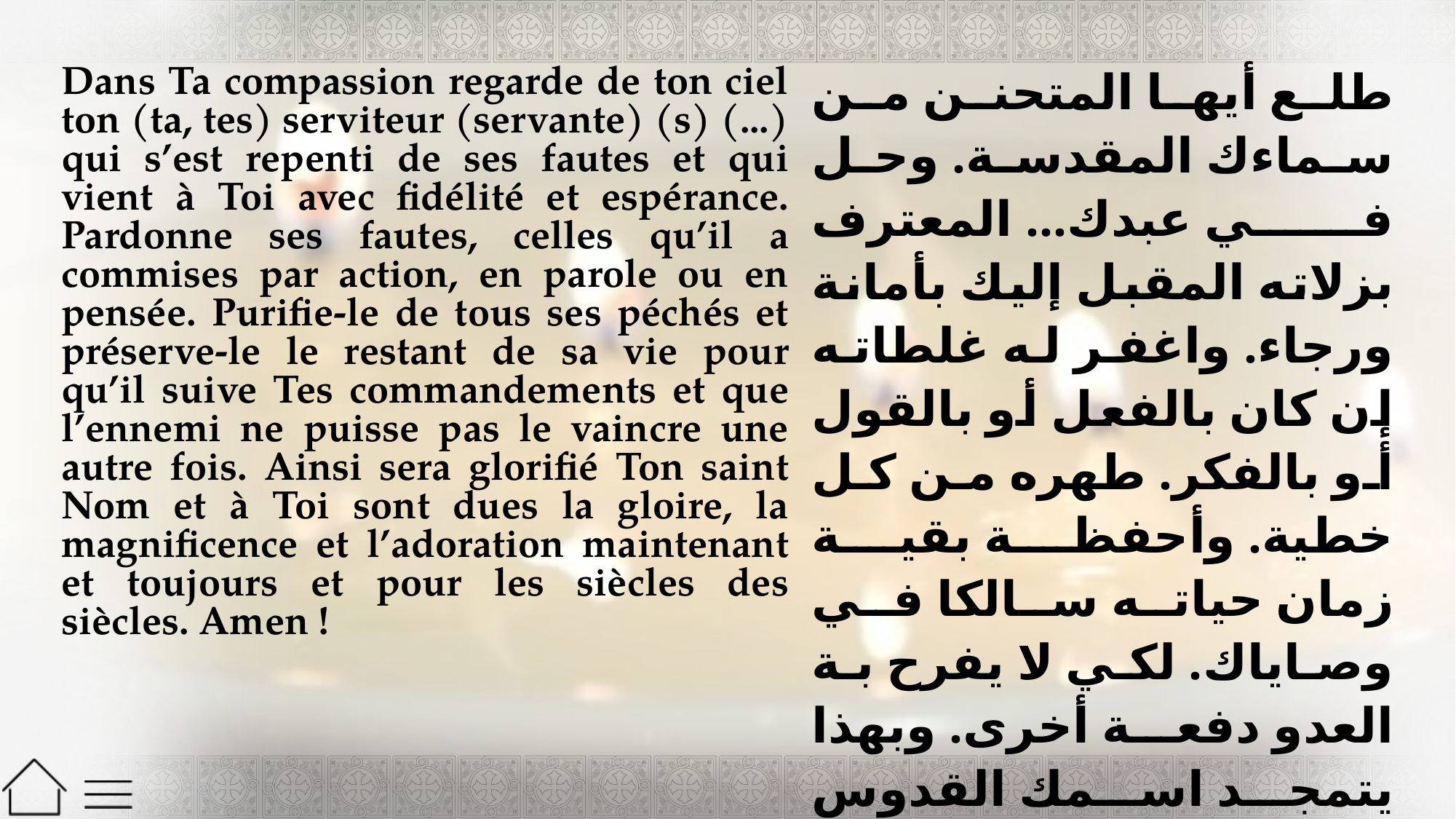

| Dans Ta compassion regarde de ton ciel ton (ta, tes) serviteur (servante) (s) (...) qui s’est repenti de ses fautes et qui vient à Toi avec fidélité et espérance. Pardonne ses fautes, celles qu’il a commises par action, en parole ou en pensée. Purifie-le de tous ses péchés et préserve-le le restant de sa vie pour qu’il suive Tes commandements et que l’ennemi ne puisse pas le vaincre une autre fois. Ainsi sera glorifié Ton saint Nom et à Toi sont dues la gloire, la magnificence et l’adoration maintenant et toujours et pour les siècles des siècles. Amen ! | طلع أيها المتحنن من سماءك المقدسة. وحل في عبدك... المعترف بزلاته المقبل إليك بأمانة ورجاء. واغفر له غلطاته إن كان بالفعل أو بالقول أو بالفكر. طهره من كل خطية. وأحفظة بقية زمان حياته سالكا في وصاياك. لكي لا يفرح بة العدو دفعة أخرى. وبهذا يتمجد اسمك القدوس ويليق بك المجد والعز والسجود. الآن وكل أوان إلى الأبد آمِينَ. |
| --- | --- |